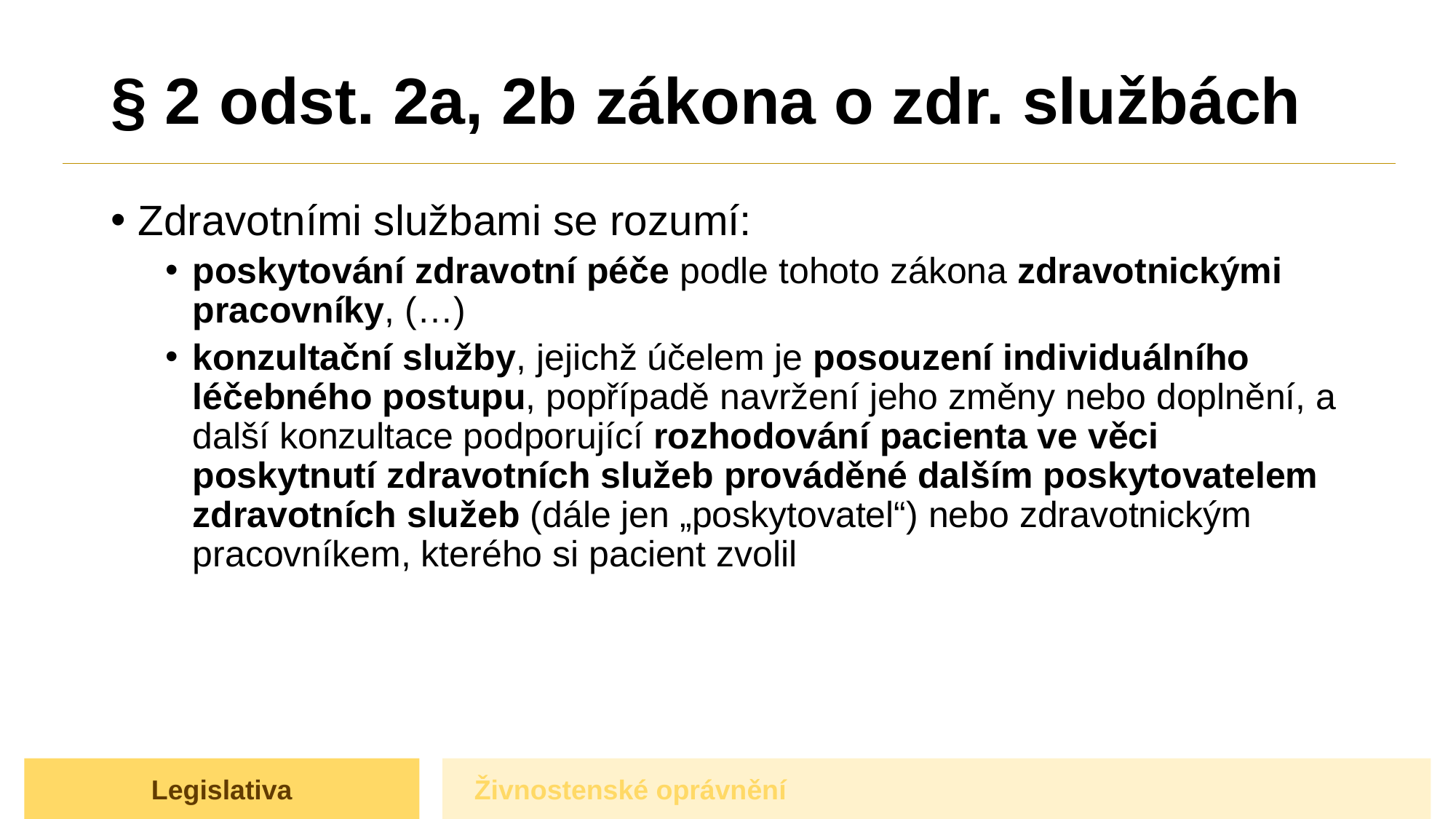

# § 2 odst. 2a, 2b zákona o zdr. službách
Zdravotními službami se rozumí:
poskytování zdravotní péče podle tohoto zákona zdravotnickými pracovníky, (…)
konzultační služby, jejichž účelem je posouzení individuálního léčebného postupu, popřípadě navržení jeho změny nebo doplnění, a další konzultace podporující rozhodování pacienta ve věci poskytnutí zdravotních služeb prováděné dalším poskytovatelem zdravotních služeb (dále jen „poskytovatel“) nebo zdravotnickým pracovníkem, kterého si pacient zvolil
Živnostenské oprávnění
Legislativa